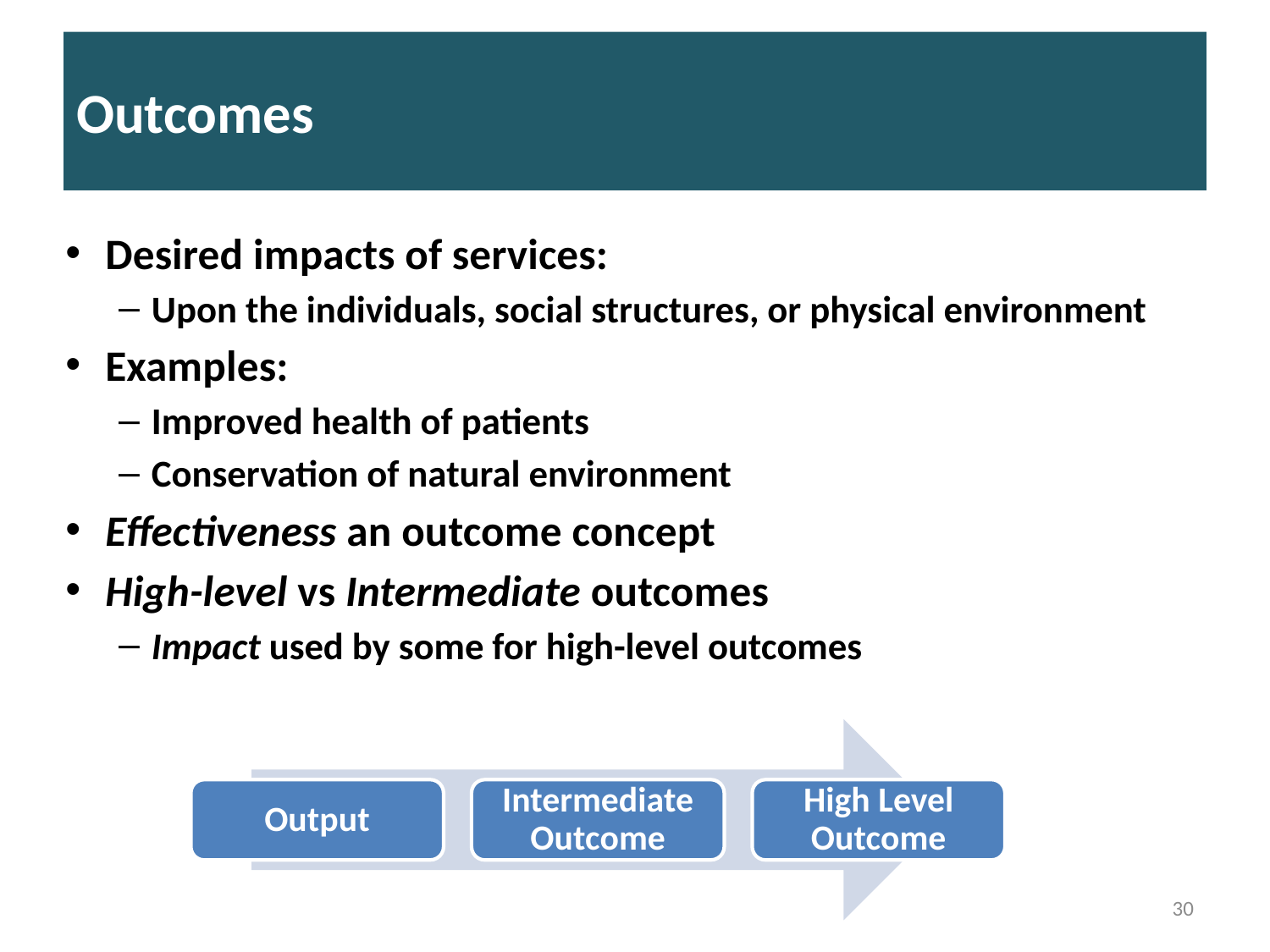

# Outcomes
Desired impacts of services:
Upon the individuals, social structures, or physical environment
Examples:
Improved health of patients
Conservation of natural environment
Effectiveness an outcome concept
High-level vs Intermediate outcomes
Impact used by some for high-level outcomes
Output
Intermediate Outcome
High Level Outcome
30